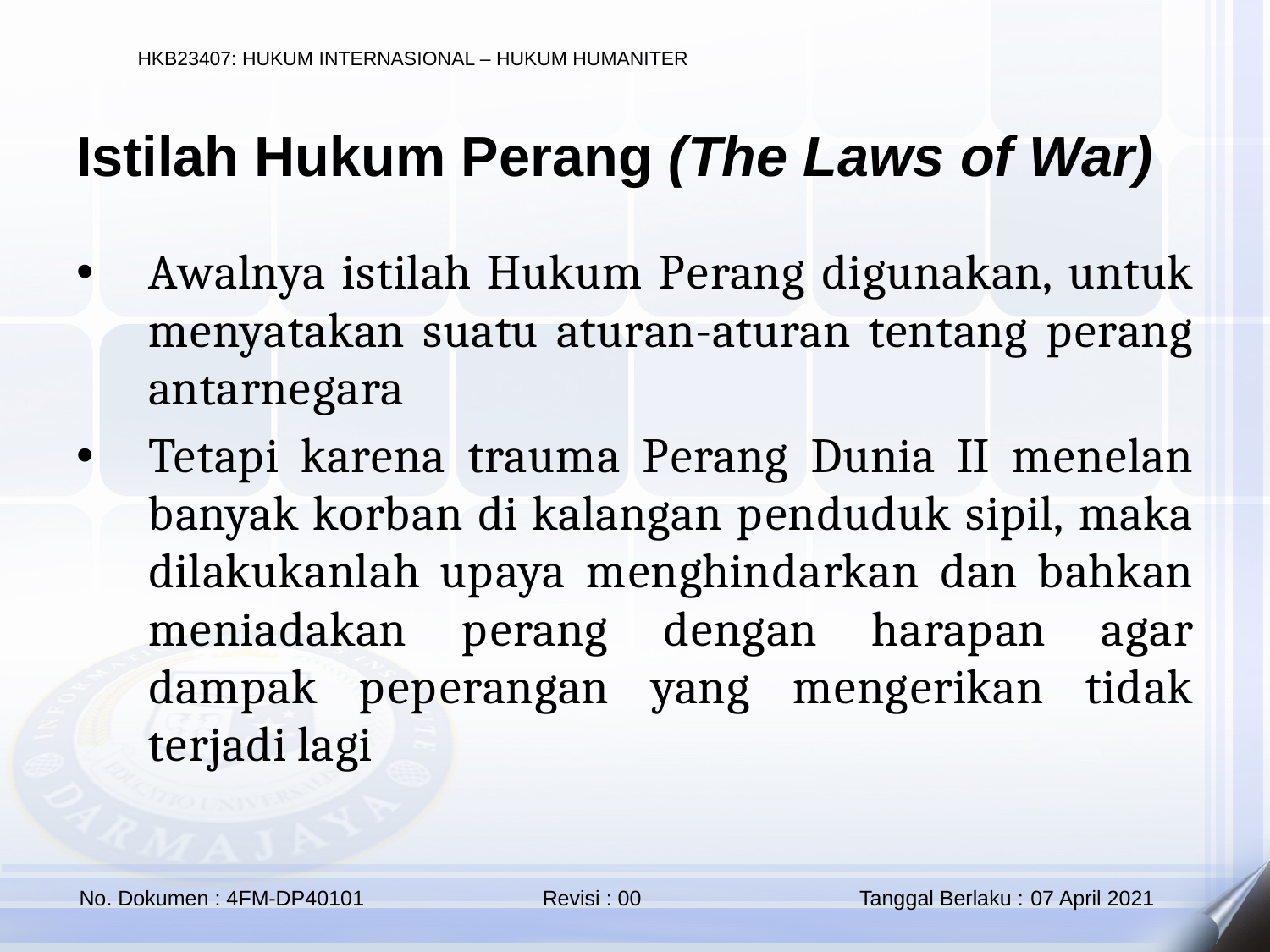

Istilah Hukum Perang (The Laws of War)
Awalnya istilah Hukum Perang digunakan, untuk menyatakan suatu aturan-aturan tentang perang antarnegara
Tetapi karena trauma Perang Dunia II menelan banyak korban di kalangan penduduk sipil, maka dilakukanlah upaya menghindarkan dan bahkan meniadakan perang dengan harapan agar dampak peperangan yang mengerikan tidak terjadi lagi